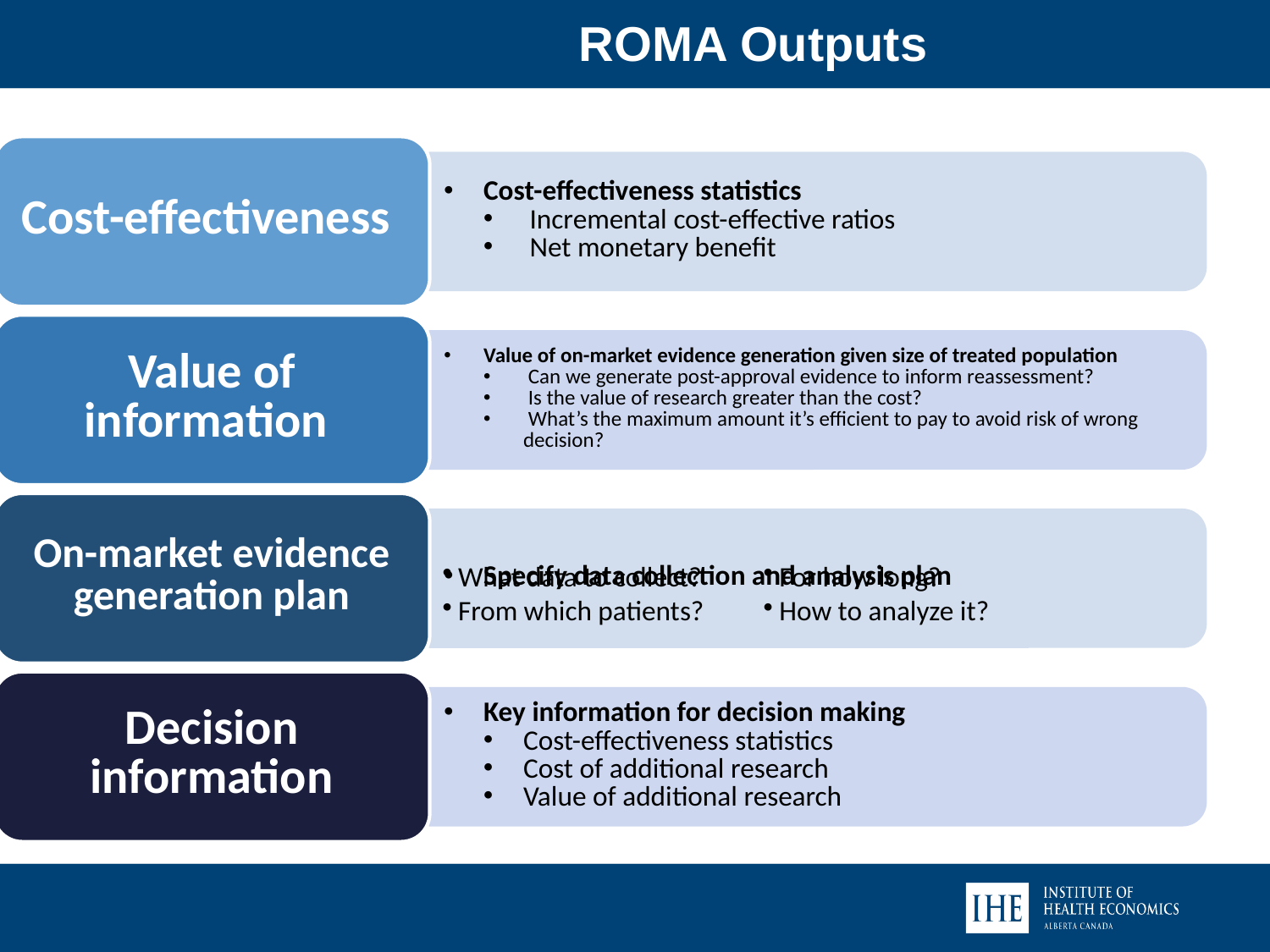

ROMA Outputs
Cost-effectiveness
Cost-effectiveness statistics
 Incremental cost-effective ratios
 Net monetary benefit
Value of information
Value of on-market evidence generation given size of treated population
 Can we generate post-approval evidence to inform reassessment?
 Is the value of research greater than the cost?
 What’s the maximum amount it’s efficient to pay to avoid risk of wrong decision?
On-market evidence generation plan
Decision information
Key information for decision making
Cost-effectiveness statistics
Cost of additional research
Value of additional research
What data to collect?
From which patients?
For how long?
How to analyze it?